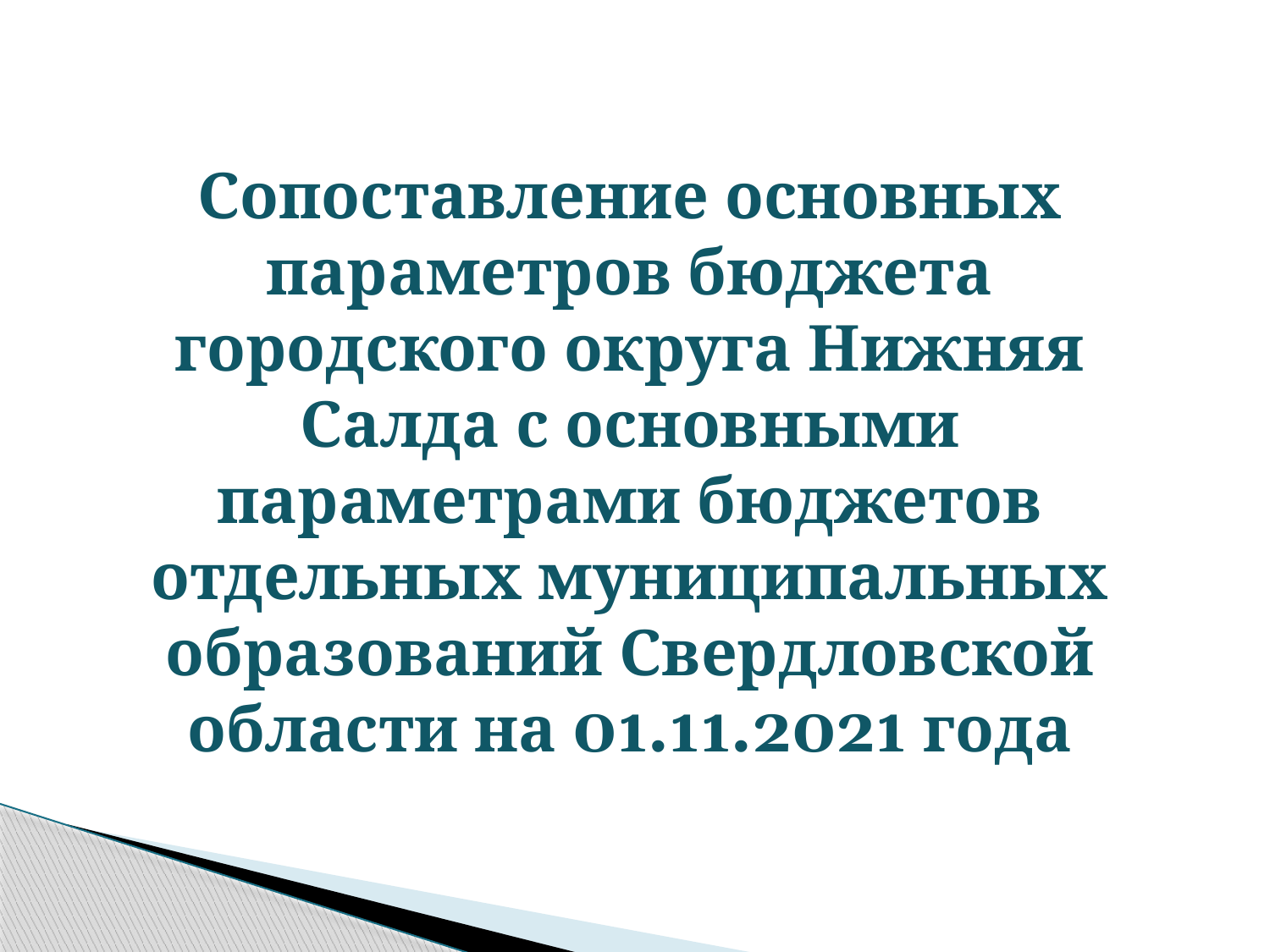

Сопоставление основных параметров бюджета городского округа Нижняя Салда с основными параметрами бюджетов
отдельных муниципальных образований Свердловской области на 01.11.2021 года